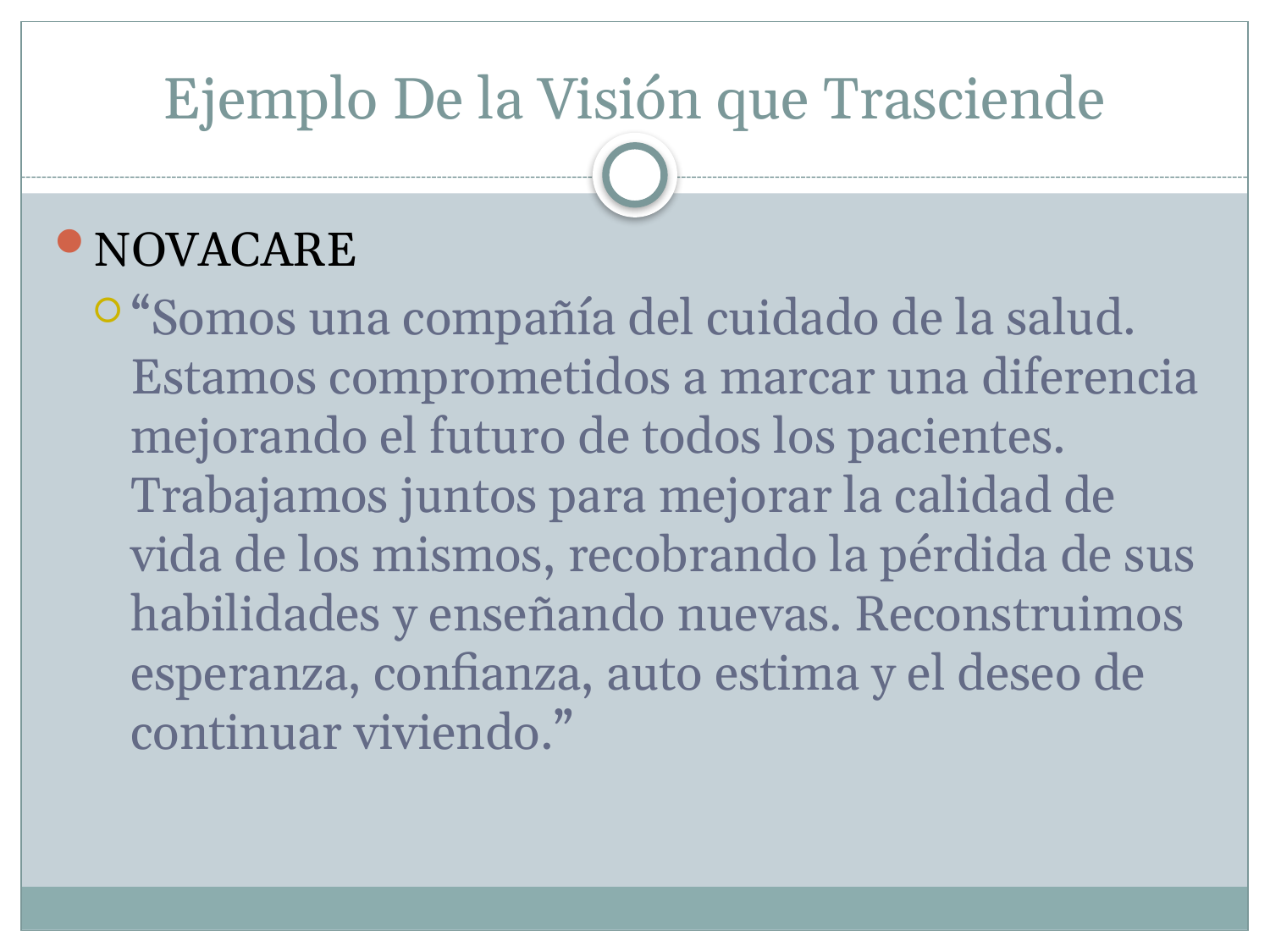

# Ejemplo De la Visión que Trasciende
NOVACARE
“Somos una compañía del cuidado de la salud. Estamos comprometidos a marcar una diferencia mejorando el futuro de todos los pacientes. Trabajamos juntos para mejorar la calidad de vida de los mismos, recobrando la pérdida de sus habilidades y enseñando nuevas. Reconstruimos esperanza, confianza, auto estima y el deseo de continuar viviendo.”